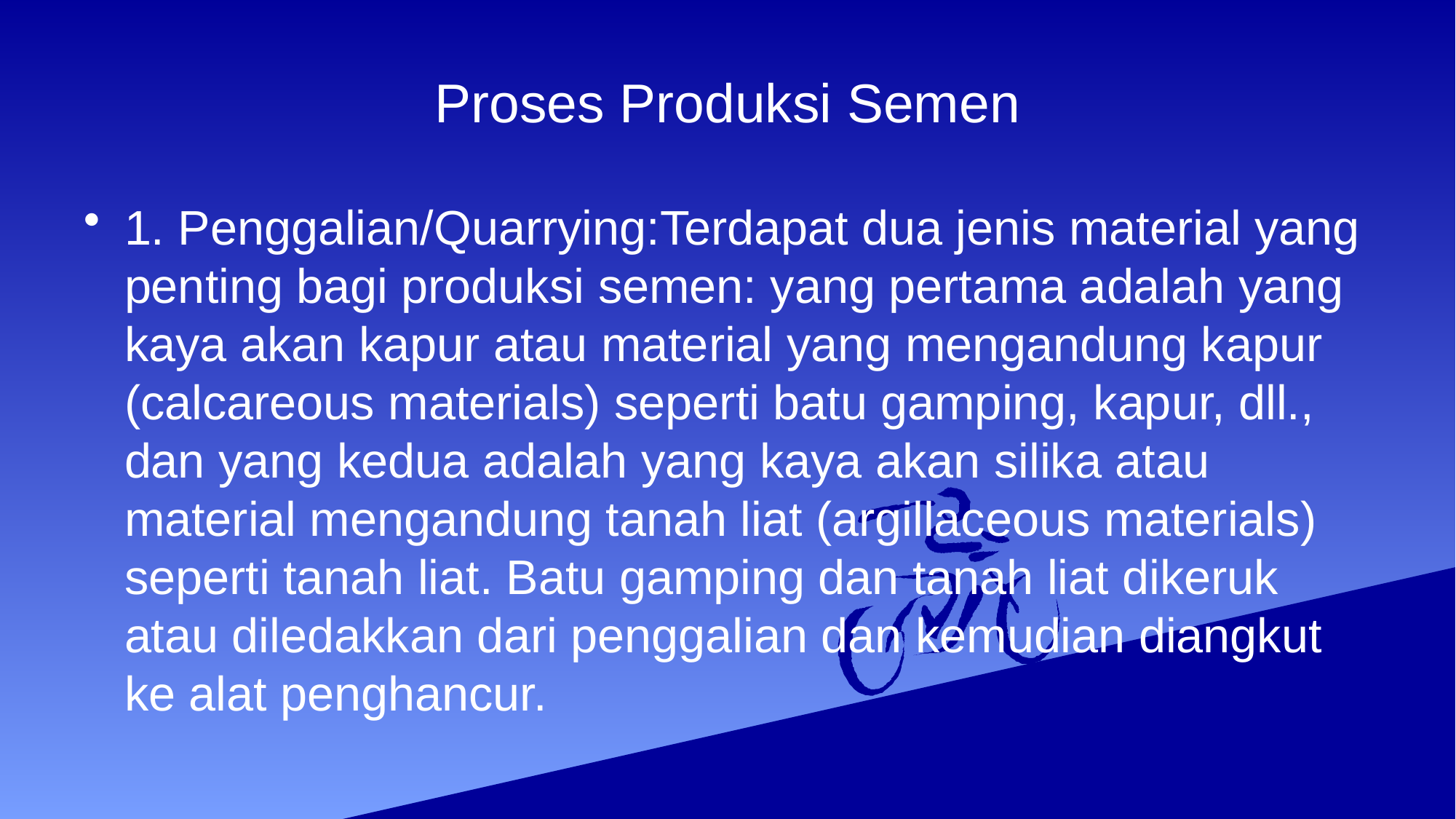

# Proses Produksi Semen
1. Penggalian/Quarrying:Terdapat dua jenis material yang penting bagi produksi semen: yang pertama adalah yang kaya akan kapur atau material yang mengandung kapur (calcareous materials) seperti batu gamping, kapur, dll., dan yang kedua adalah yang kaya akan silika atau material mengandung tanah liat (argillaceous materials) seperti tanah liat. Batu gamping dan tanah liat dikeruk atau diledakkan dari penggalian dan kemudian diangkut ke alat penghancur.